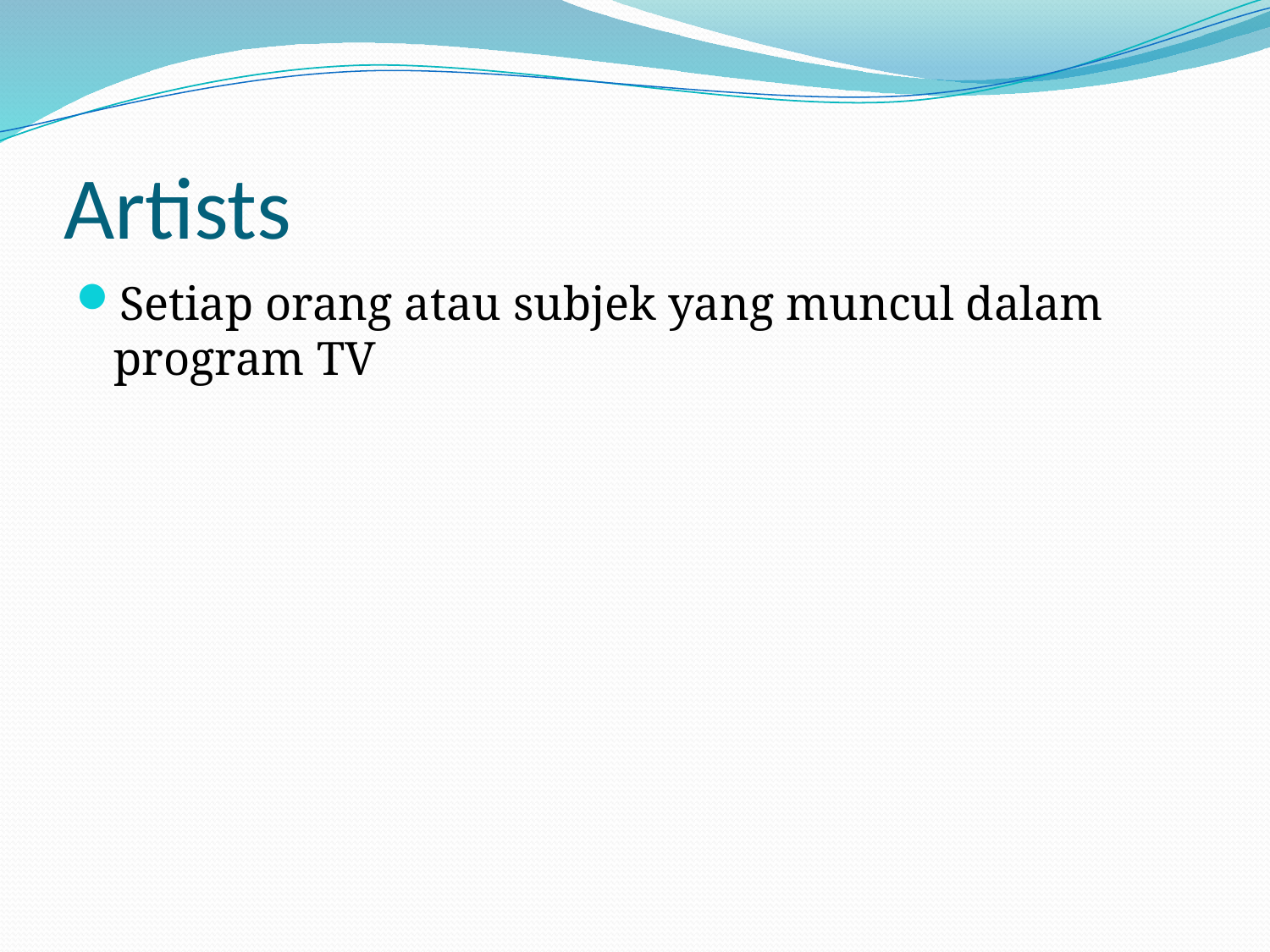

# Artists
Setiap orang atau subjek yang muncul dalam program TV